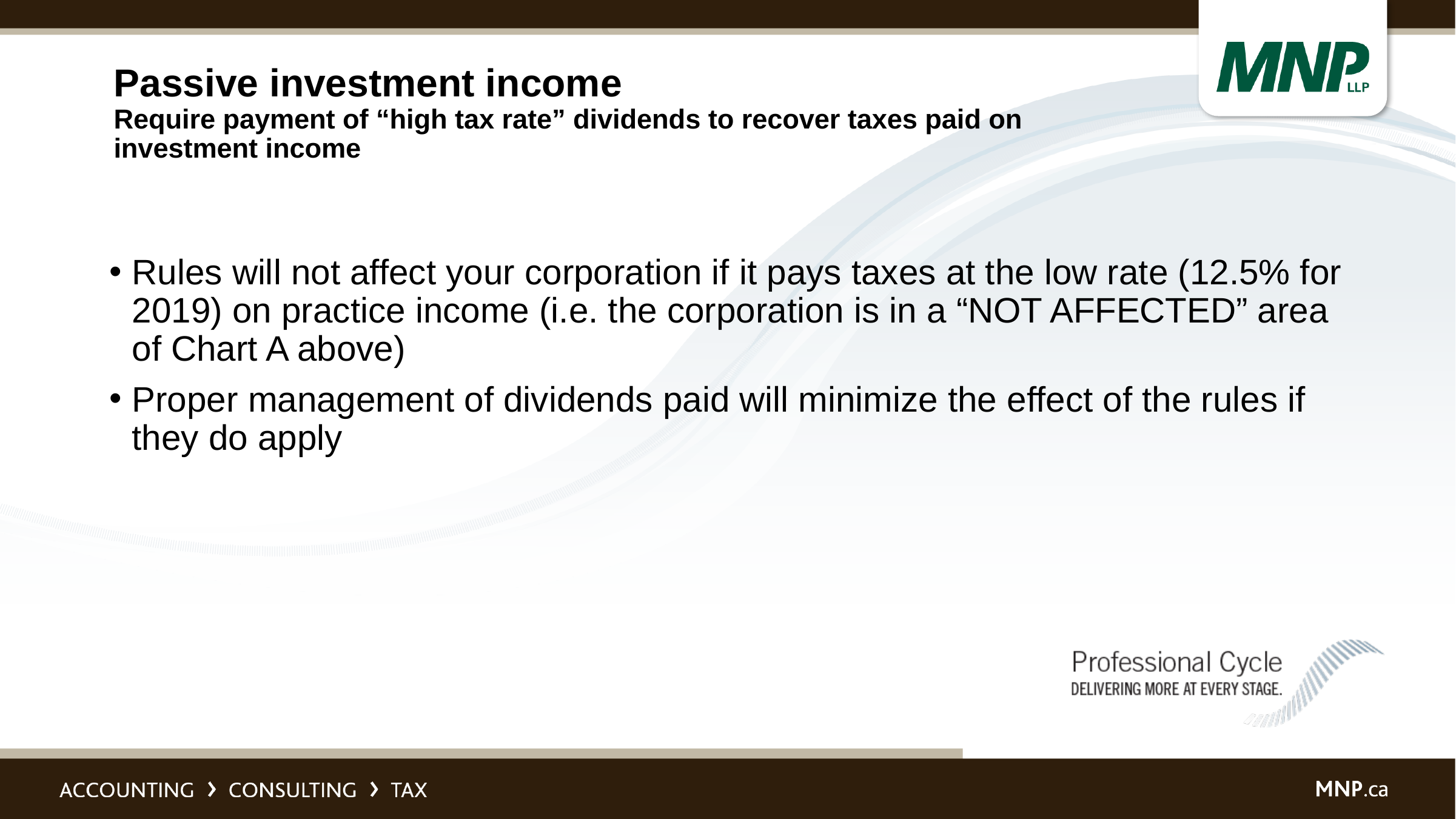

# Passive investment income Require payment of “high tax rate” dividends to recover taxes paid on investment income

Rules will not affect your corporation if it pays taxes at the low rate (12.5% for 2019) on practice income (i.e. the corporation is in a “NOT AFFECTED” area of Chart A above)
Proper management of dividends paid will minimize the effect of the rules if they do apply